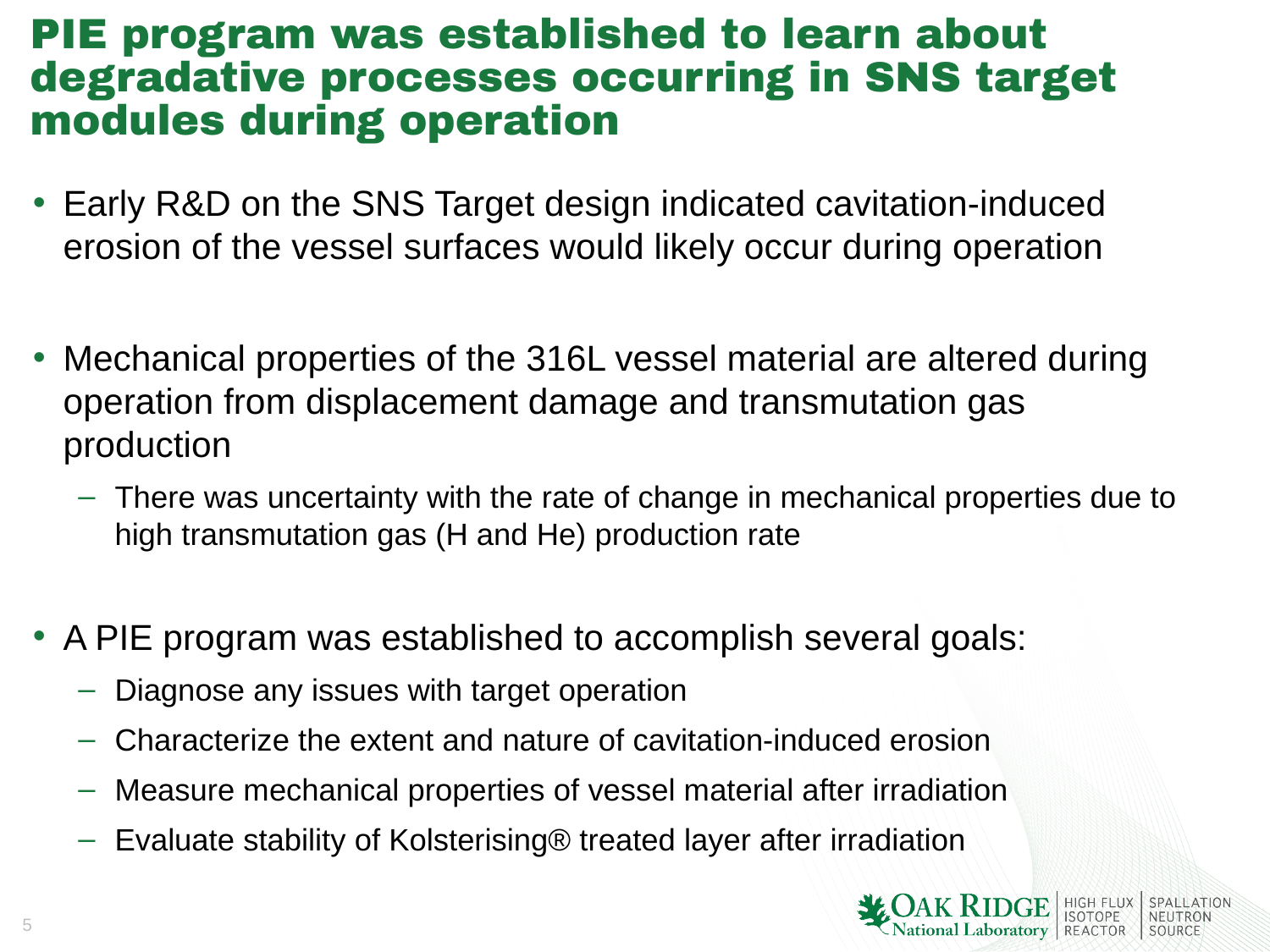

# PIE program was established to learn about degradative processes occurring in SNS target modules during operation
Early R&D on the SNS Target design indicated cavitation-induced erosion of the vessel surfaces would likely occur during operation

Mechanical properties of the 316L vessel material are altered during operation from displacement damage and transmutation gas production
There was uncertainty with the rate of change in mechanical properties due to high transmutation gas (H and He) production rate

A PIE program was established to accomplish several goals:
Diagnose any issues with target operation
Characterize the extent and nature of cavitation-induced erosion
Measure mechanical properties of vessel material after irradiation
Evaluate stability of Kolsterising® treated layer after irradiation